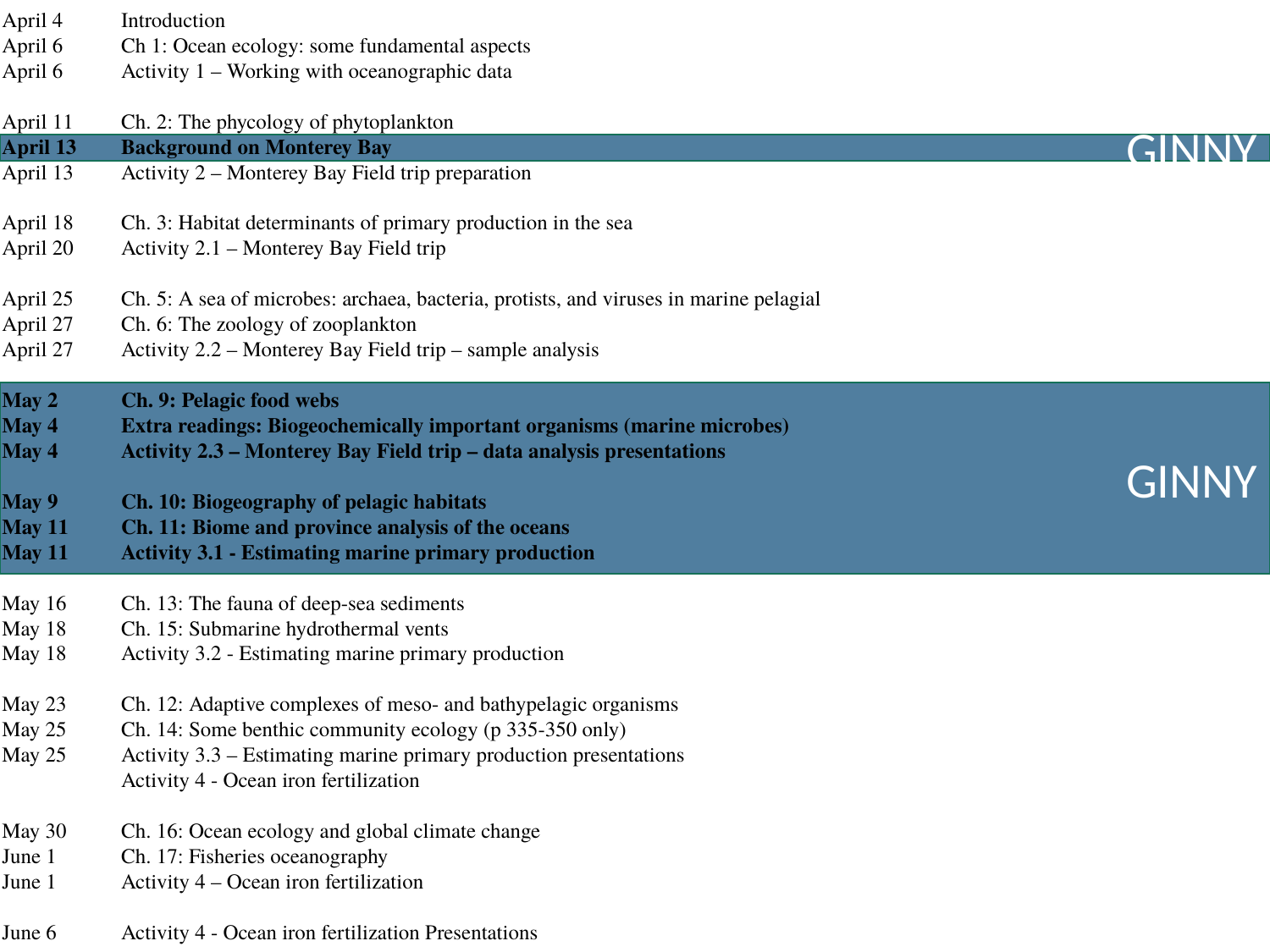

April 4	Introduction
April 6	Ch 1: Ocean ecology: some fundamental aspects
April 6	Activity 1 – Working with oceanographic data

April 11	Ch. 2: The phycology of phytoplankton
April 13	Background on Monterey Bay
April 13	Activity 2 – Monterey Bay Field trip preparation

April 18	Ch. 3: Habitat determinants of primary production in the sea
April 20	Activity 2.1 – Monterey Bay Field trip

April 25	Ch. 5: A sea of microbes: archaea, bacteria, protists, and viruses in marine pelagial
April 27	Ch. 6: The zoology of zooplankton
April 27	Activity 2.2 – Monterey Bay Field trip – sample analysis

May 2	Ch. 9: Pelagic food webs
May 4	Extra readings: Biogeochemically important organisms (marine microbes)
May 4	Activity 2.3 – Monterey Bay Field trip – data analysis presentations

May 9 	Ch. 10: Biogeography of pelagic habitats
May 11	Ch. 11: Biome and province analysis of the oceans
May 11	Activity 3.1 - Estimating marine primary production

May 16 	Ch. 13: The fauna of deep-sea sediments
May 18	Ch. 15: Submarine hydrothermal vents
May 18	Activity 3.2 - Estimating marine primary production

May 23	Ch. 12: Adaptive complexes of meso- and bathypelagic organisms
May 25	Ch. 14: Some benthic community ecology (p 335-350 only)
May 25	Activity 3.3 – Estimating marine primary production presentations
	Activity 4 - Ocean iron fertilization

May 30	Ch. 16: Ocean ecology and global climate change
June 1	Ch. 17: Fisheries oceanography
June 1	Activity 4 – Ocean iron fertilization

June 6	Activity 4 - Ocean iron fertilization Presentations

GINNY
GINNY